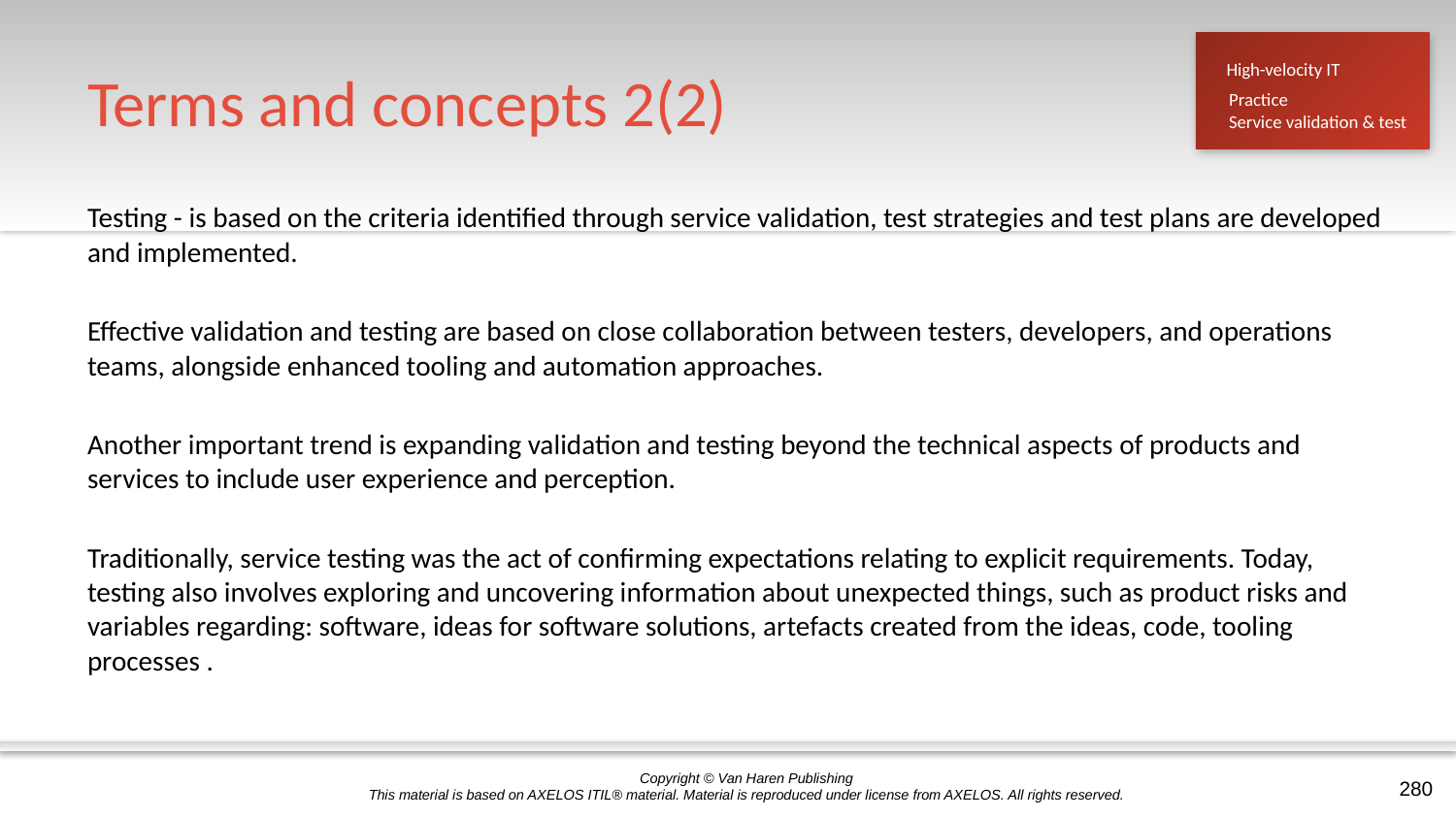

# Terms and concepts 2(2)
High-velocity IT
Practice
Service validation & test
Testing - is based on the criteria identified through service validation, test strategies and test plans are developed and implemented.

Effective validation and testing are based on close collaboration between testers, developers, and operations teams, alongside enhanced tooling and automation approaches.

Another important trend is expanding validation and testing beyond the technical aspects of products and services to include user experience and perception.

Traditionally, service testing was the act of confirming expectations relating to explicit requirements. Today, testing also involves exploring and uncovering information about unexpected things, such as product risks and variables regarding: software, ideas for software solutions, artefacts created from the ideas, code, tooling processes .